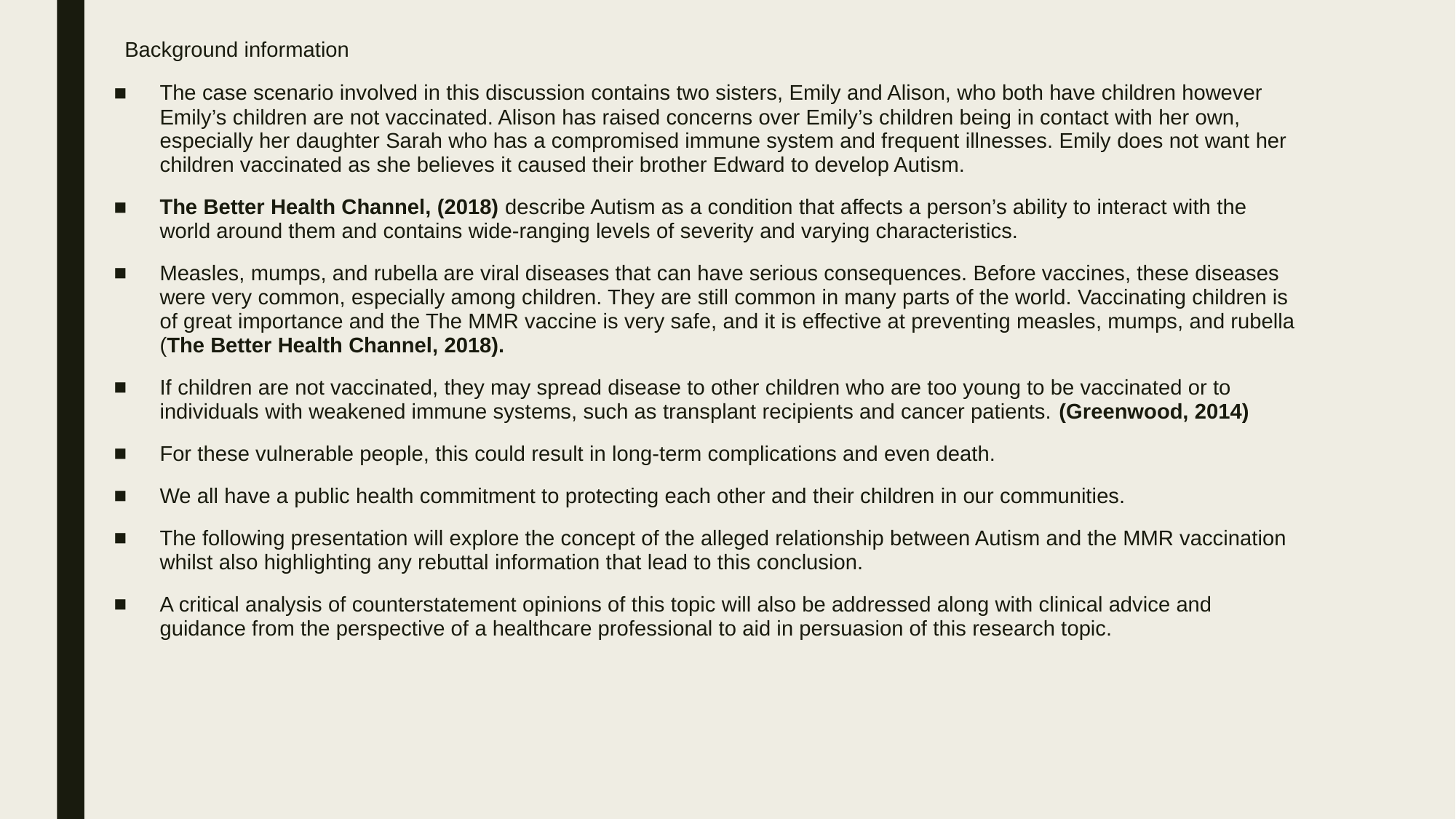

# Background information
The case scenario involved in this discussion contains two sisters, Emily and Alison, who both have children however Emily’s children are not vaccinated. Alison has raised concerns over Emily’s children being in contact with her own, especially her daughter Sarah who has a compromised immune system and frequent illnesses. Emily does not want her children vaccinated as she believes it caused their brother Edward to develop Autism.
The Better Health Channel, (2018) describe Autism as a condition that affects a person’s ability to interact with the world around them and contains wide-ranging levels of severity and varying characteristics.
Measles, mumps, and rubella are viral diseases that can have serious consequences. Before vaccines, these diseases were very common, especially among children. They are still common in many parts of the world. Vaccinating children is of great importance and the The MMR vaccine is very safe, and it is effective at preventing measles, mumps, and rubella (The Better Health Channel, 2018).
If children are not vaccinated, they may spread disease to other children who are too young to be vaccinated or to individuals with weakened immune systems, such as transplant recipients and cancer patients. (Greenwood, 2014)
For these vulnerable people, this could result in long-term complications and even death.
We all have a public health commitment to protecting each other and their children in our communities.
The following presentation will explore the concept of the alleged relationship between Autism and the MMR vaccination whilst also highlighting any rebuttal information that lead to this conclusion.
A critical analysis of counterstatement opinions of this topic will also be addressed along with clinical advice and guidance from the perspective of a healthcare professional to aid in persuasion of this research topic.